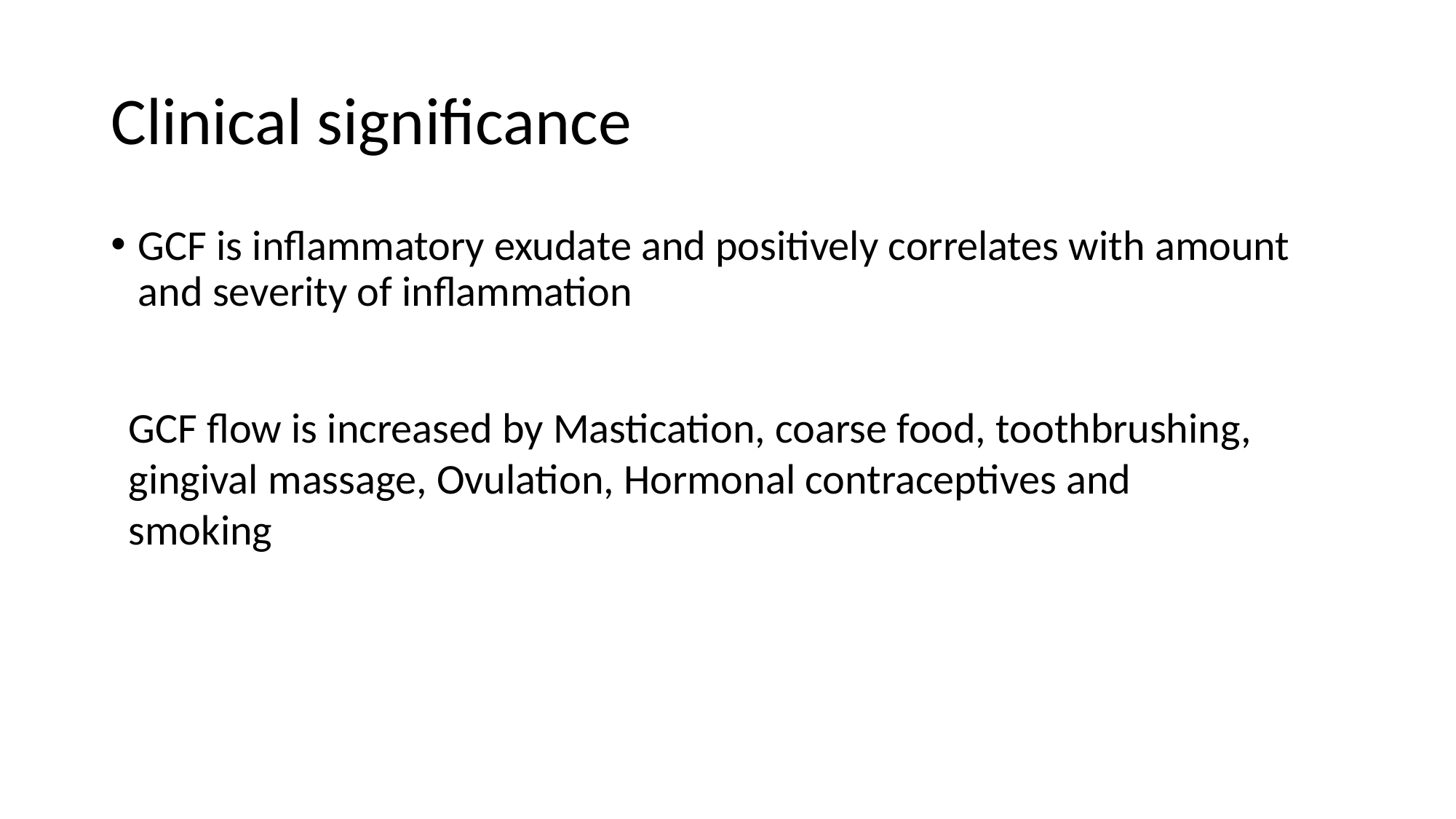

# Clinical significance
GCF is inflammatory exudate and positively correlates with amount and severity of inflammation
GCF flow is increased by Mastication, coarse food, toothbrushing, gingival massage, Ovulation, Hormonal contraceptives and smoking